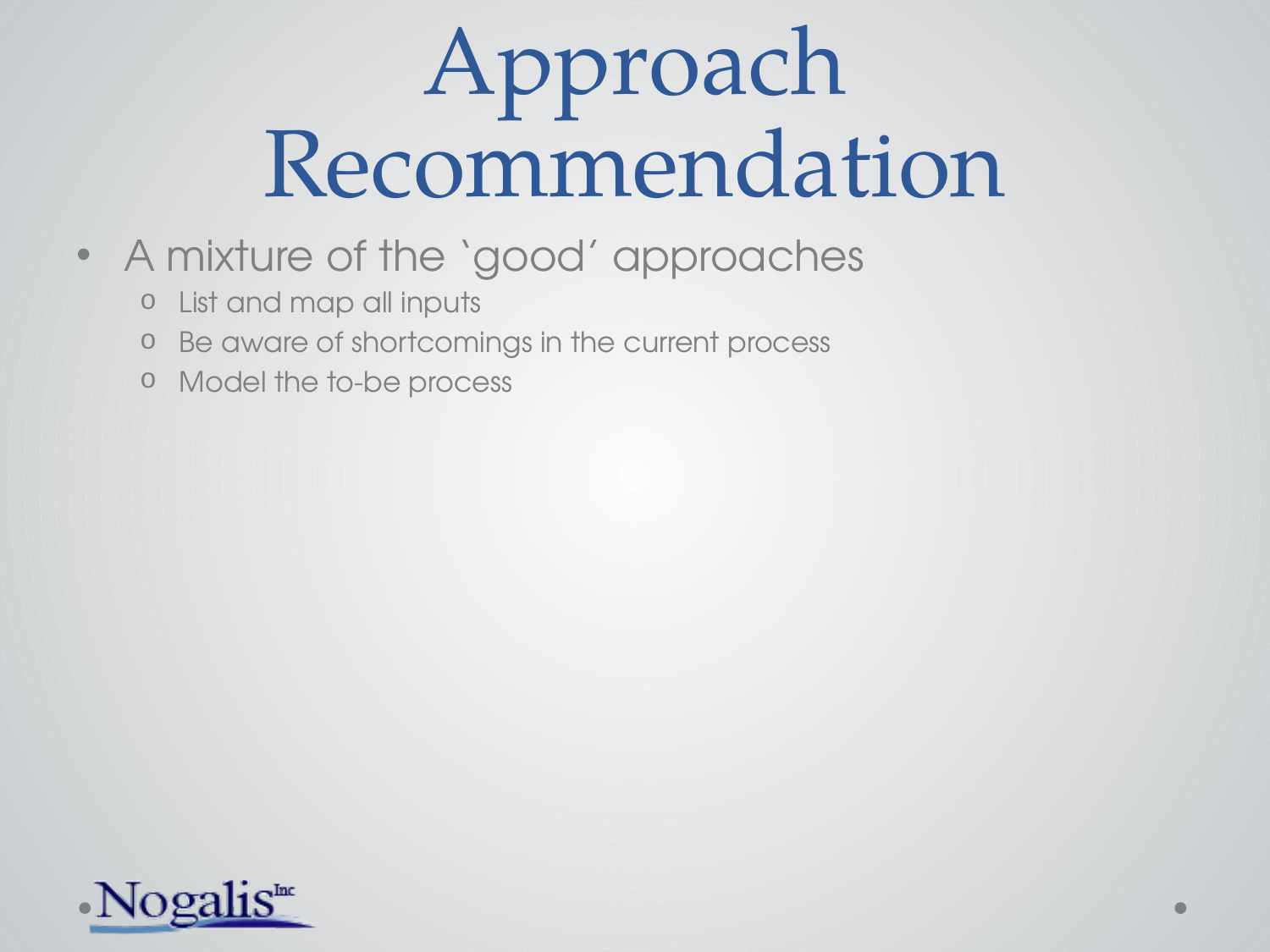

# Approach Recommendation
A mixture of the ‘good’ approaches
List and map all inputs
Be aware of shortcomings in the current process
Model the to-be process